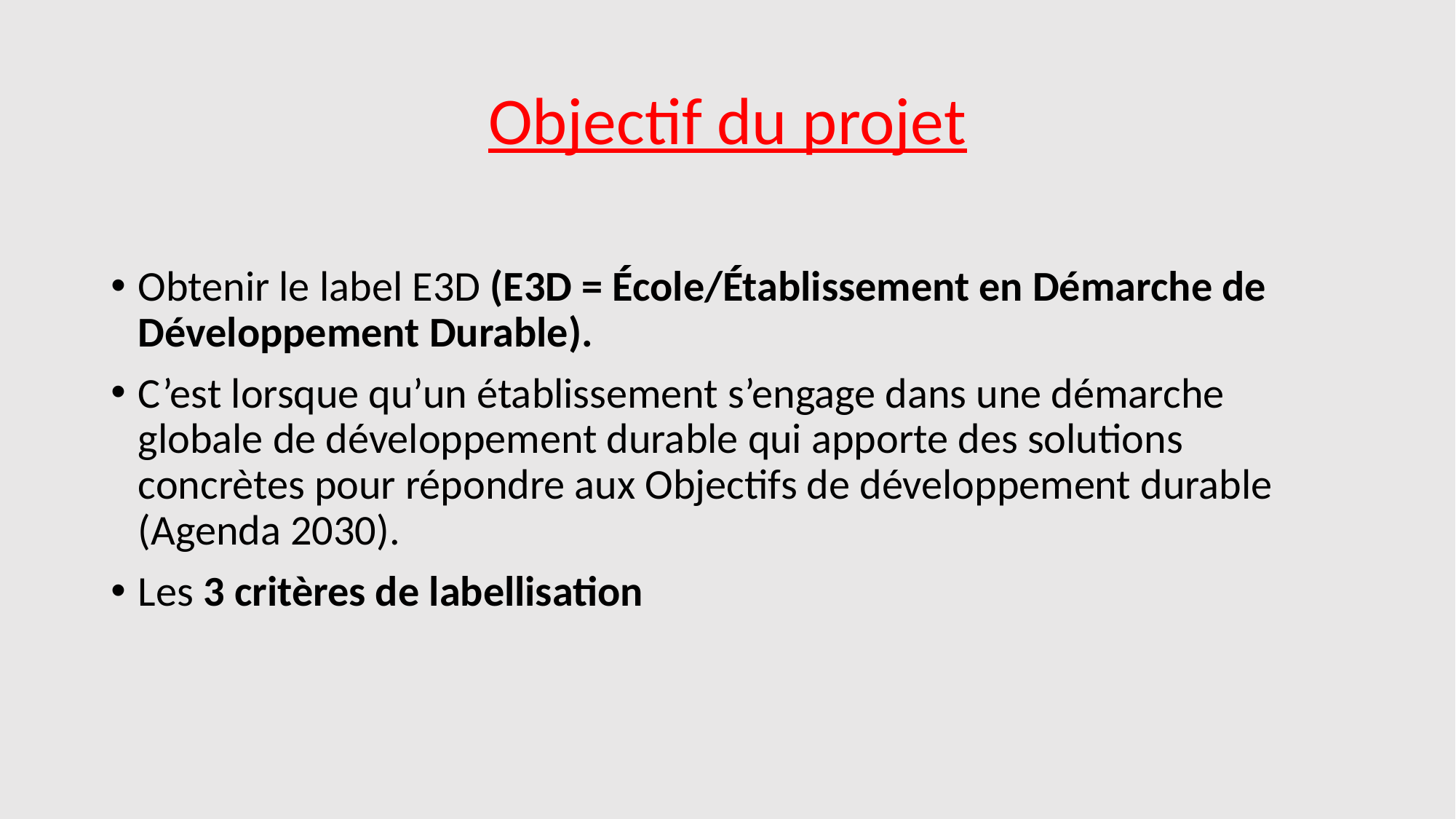

# Objectif du projet
Obtenir le label E3D (E3D = École/Établissement en Démarche de Développement Durable).
C’est lorsque qu’un établissement s’engage dans une démarche globale de développement durable qui apporte des solutions concrètes pour répondre aux Objectifs de développement durable (Agenda 2030).
Les 3 critères de labellisation